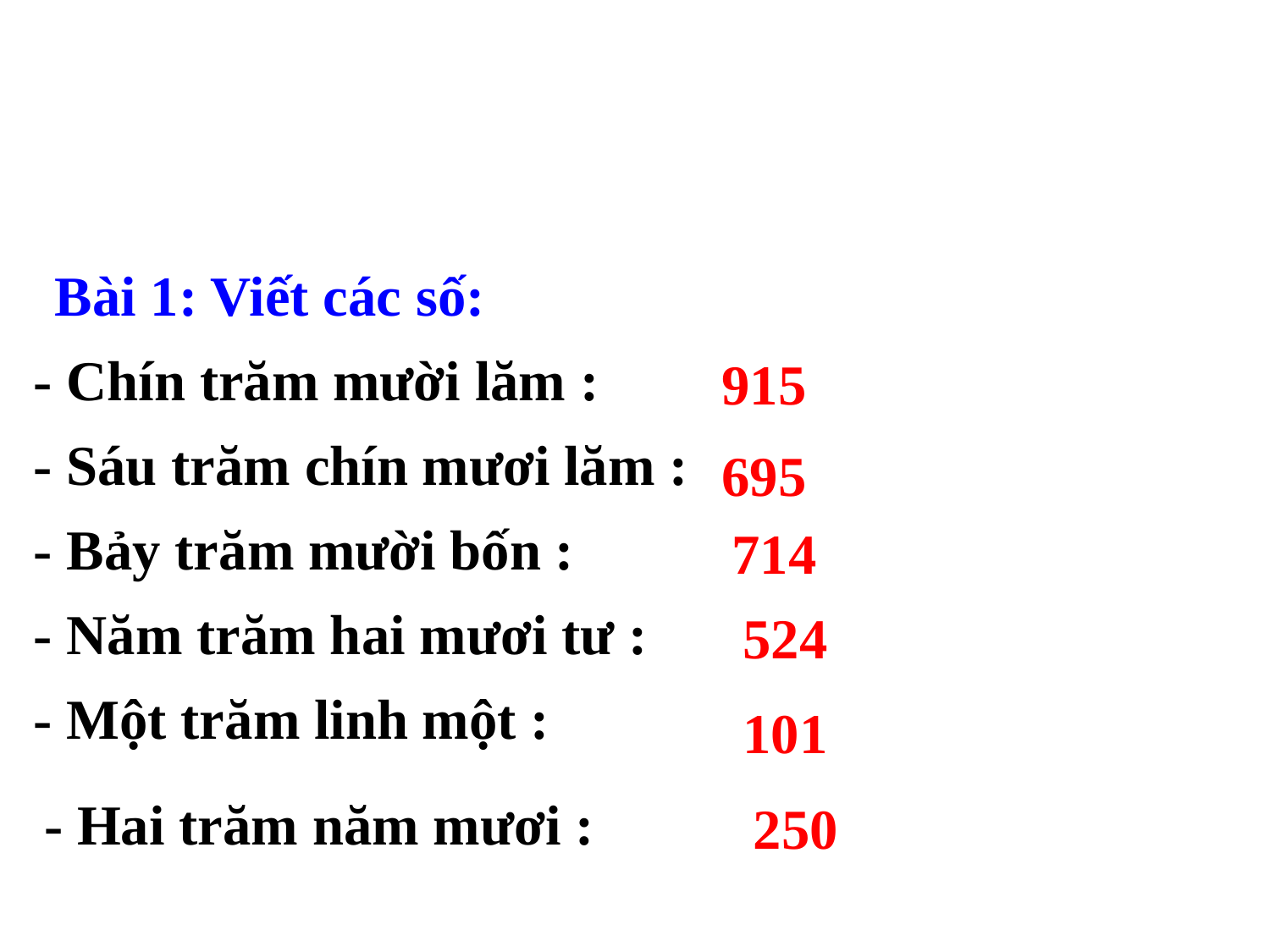

Bài 1: Viết các số:
- Chín trăm mười lăm :
915
- Sáu trăm chín mươi lăm :
695
- Bảy trăm mười bốn :
714
- Năm trăm hai mươi tư :
524
- Một trăm linh một :
101
- Hai trăm năm mươi :
250